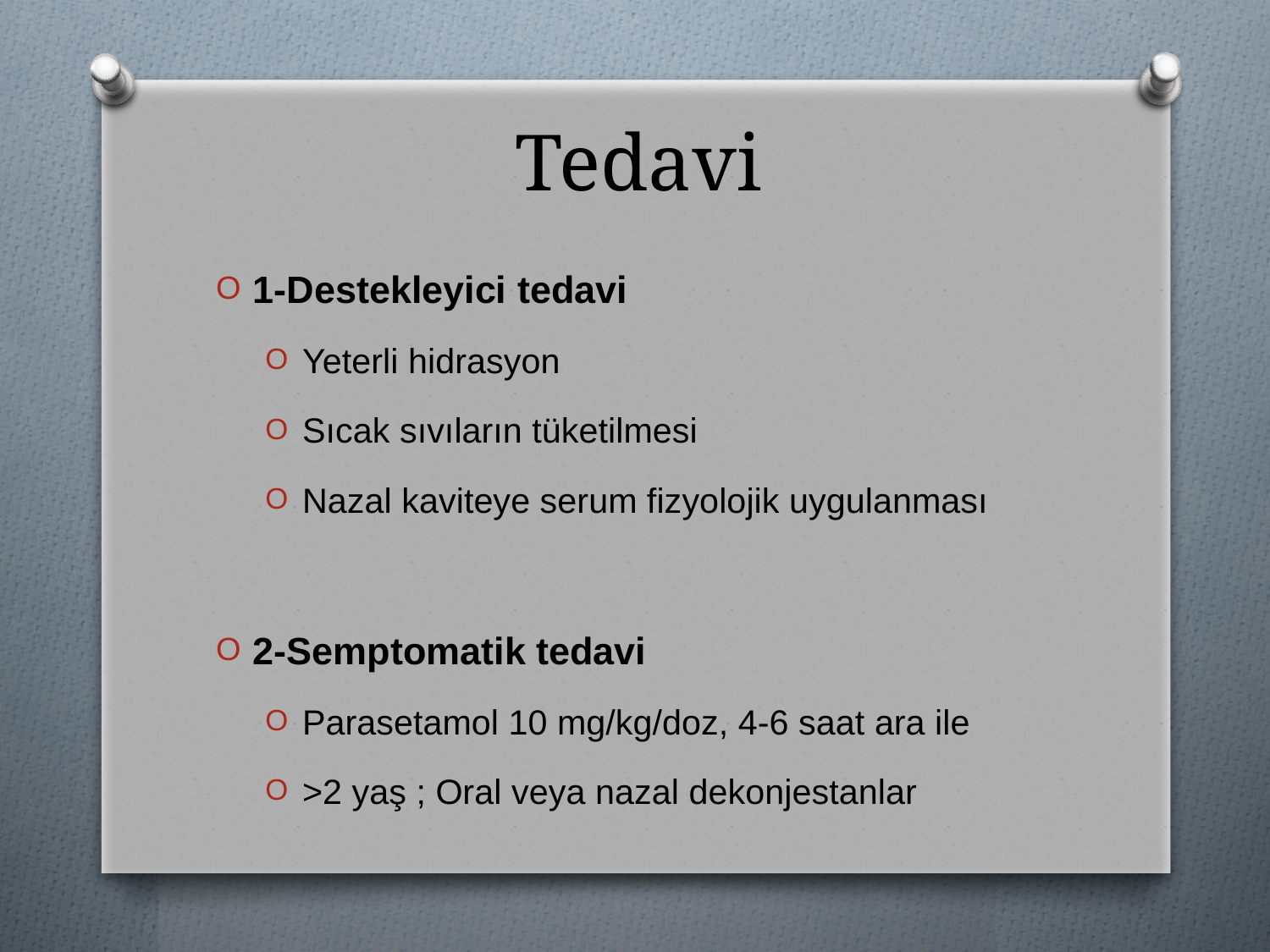

# Tedavi
1-Destekleyici tedavi
Yeterli hidrasyon
Sıcak sıvıların tüketilmesi
Nazal kaviteye serum fizyolojik uygulanması

2-Semptomatik tedavi
Parasetamol 10 mg/kg/doz, 4-6 saat ara ile
>2 yaş ; Oral veya nazal dekonjestanlar